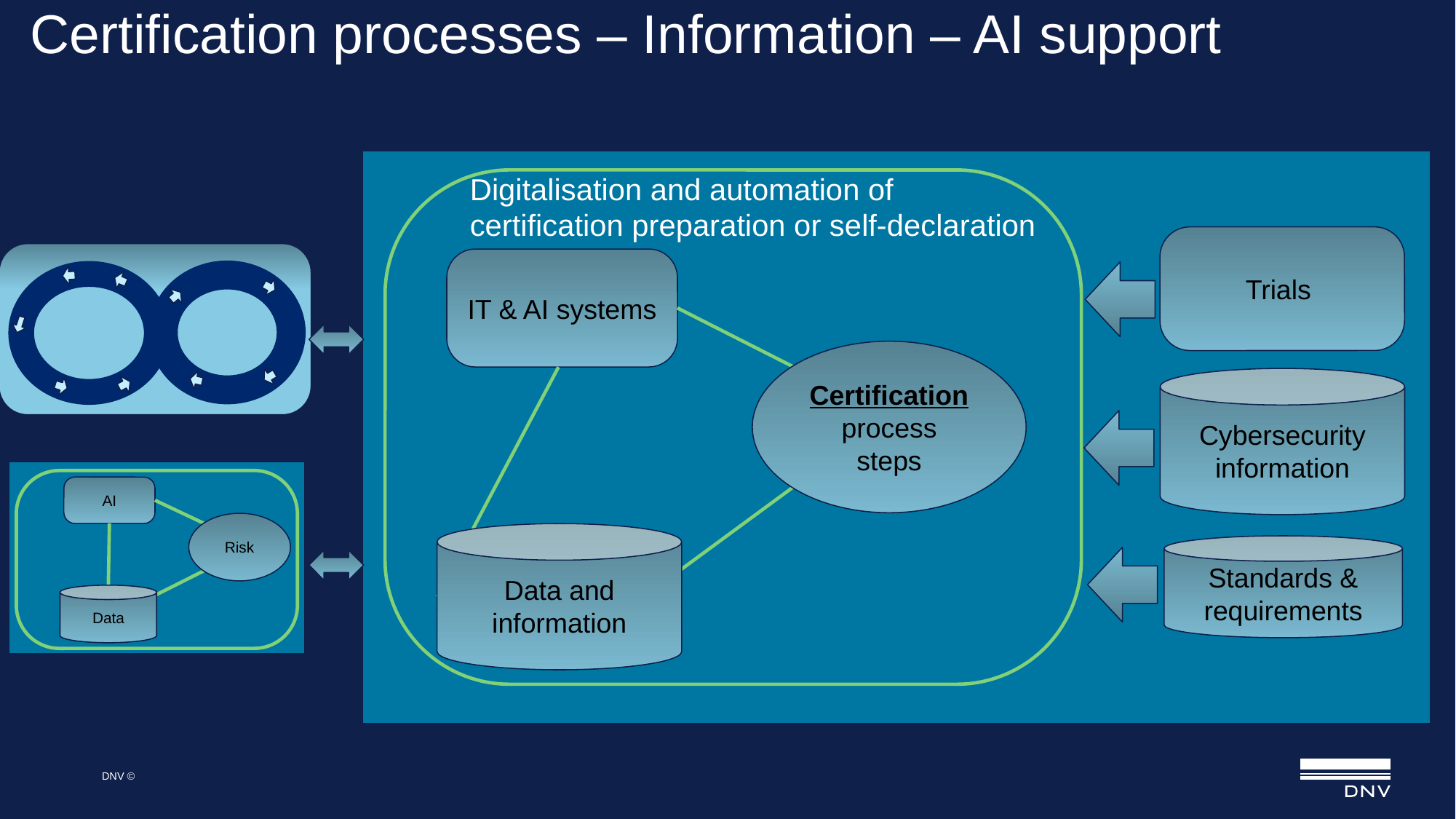

# Certification processes – Information – AI support

Digitalisation and automation of
certification preparation or self-declaration

Trials

IT & AI systems

Certification process
steps
Cybersecurity information

AI
Risk
Data
Data and information
Standards & requirements